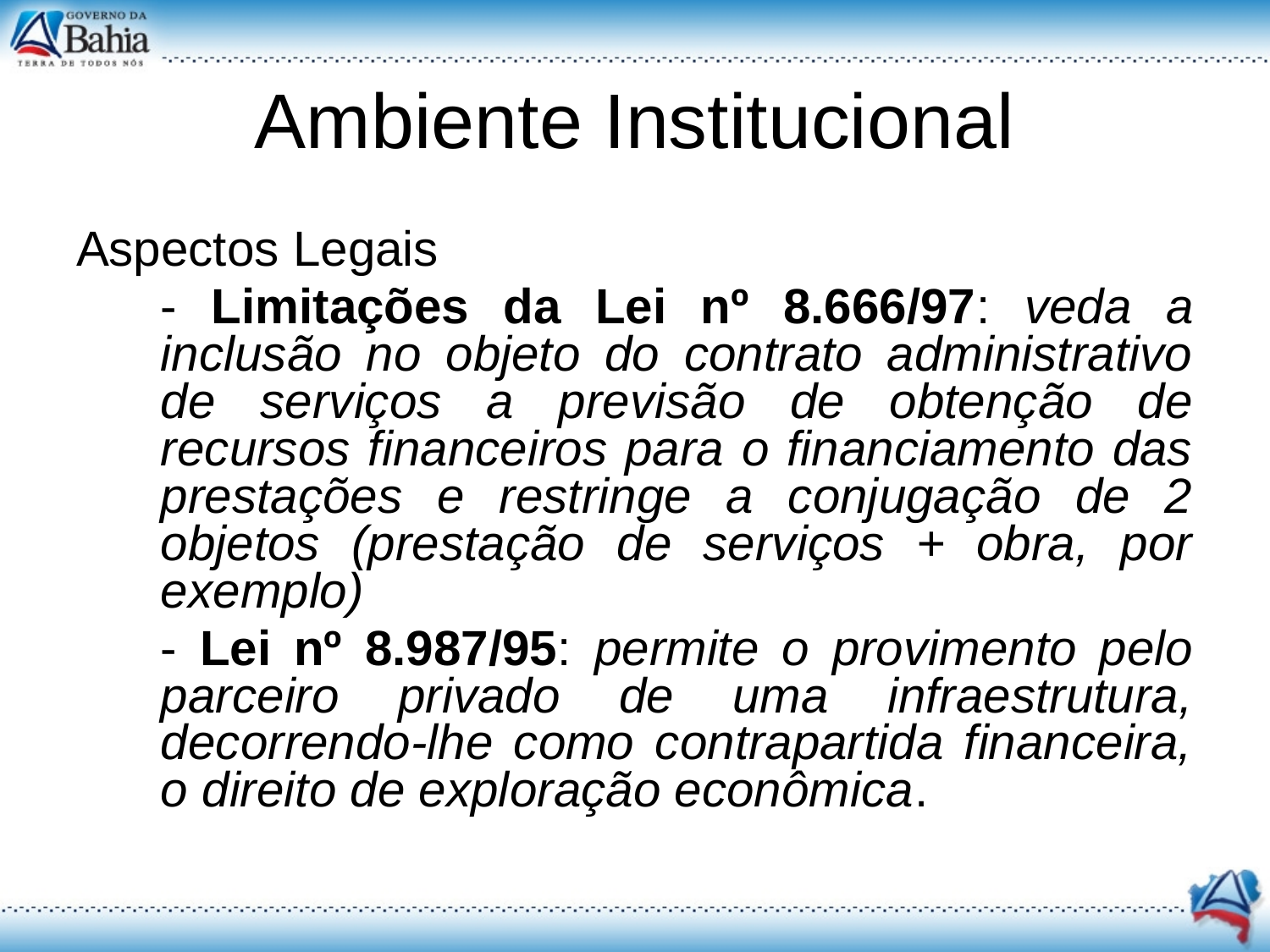

# Ambiente Institucional
Aspectos Legais
	- Limitações da Lei nº 8.666/97: veda a inclusão no objeto do contrato administrativo de serviços a previsão de obtenção de recursos financeiros para o financiamento das prestações e restringe a conjugação de 2 objetos (prestação de serviços + obra, por exemplo)
	- Lei nº 8.987/95: permite o provimento pelo parceiro privado de uma infraestrutura, decorrendo-lhe como contrapartida financeira, o direito de exploração econômica.